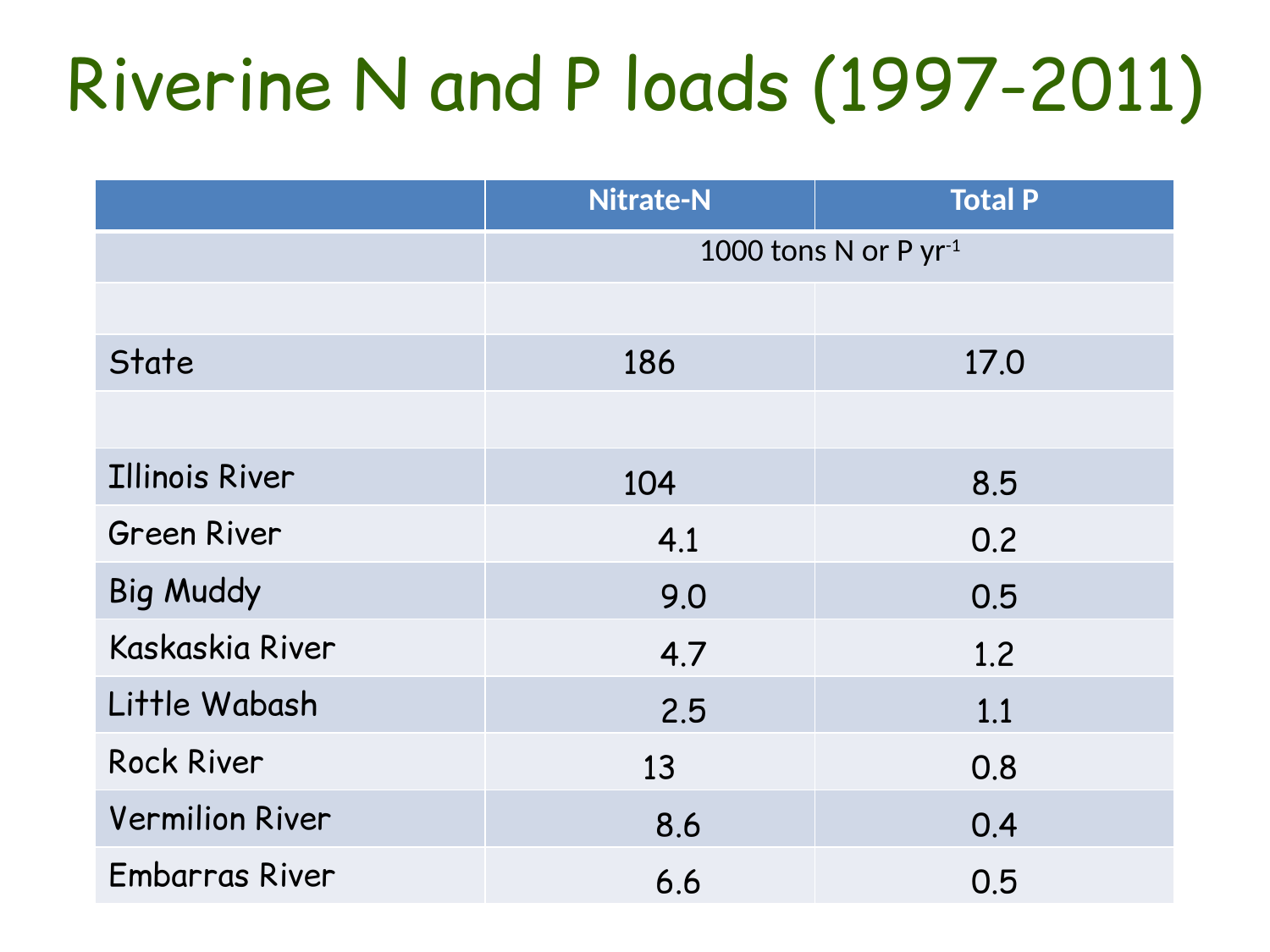

# Riverine N and P loads (1997-2011)
|  | Nitrate-N | Total P |
| --- | --- | --- |
|  | 1000 tons N or P yr-1 |  |
|  |  |  |
| State | 186 | 17.0 |
|  |  |  |
| Illinois River | 104 | 8.5 |
| Green River | 4.1 | 0.2 |
| Big Muddy | 9.0 | 0.5 |
| Kaskaskia River | 4.7 | 1.2 |
| Little Wabash | 2.5 | 1.1 |
| Rock River | 13 | 0.8 |
| Vermilion River | 8.6 | 0.4 |
| Embarras River | 6.6 | 0.5 |